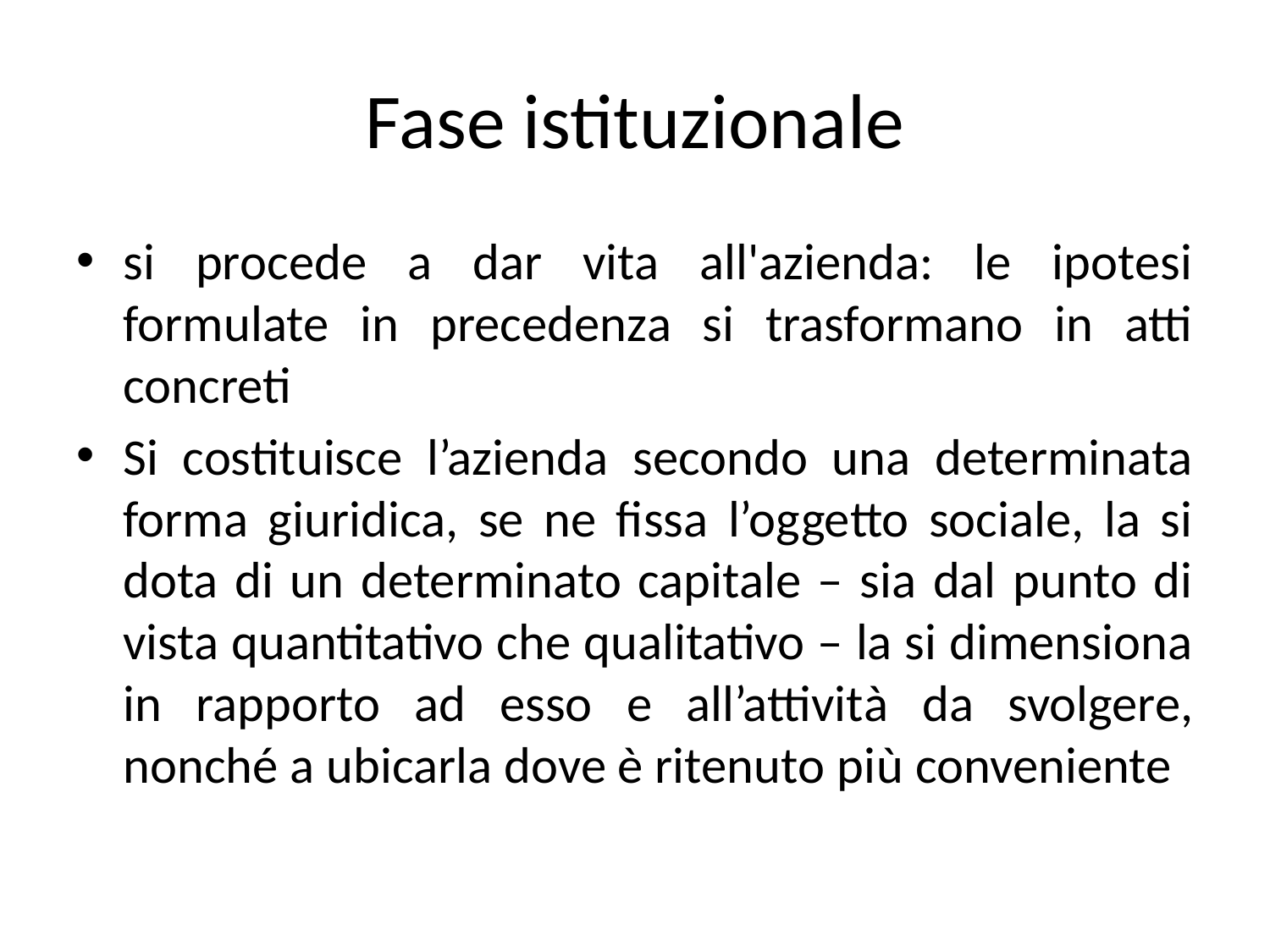

# Fase istituzionale
si procede a dar vita all'azienda: le ipotesi formulate in precedenza si trasformano in atti concreti
Si costituisce l’azienda secondo una determinata forma giuridica, se ne fissa l’oggetto sociale, la si dota di un determinato capitale – sia dal punto di vista quantitativo che qualitativo – la si dimensiona in rapporto ad esso e all’attività da svolgere, nonché a ubicarla dove è ritenuto più conveniente